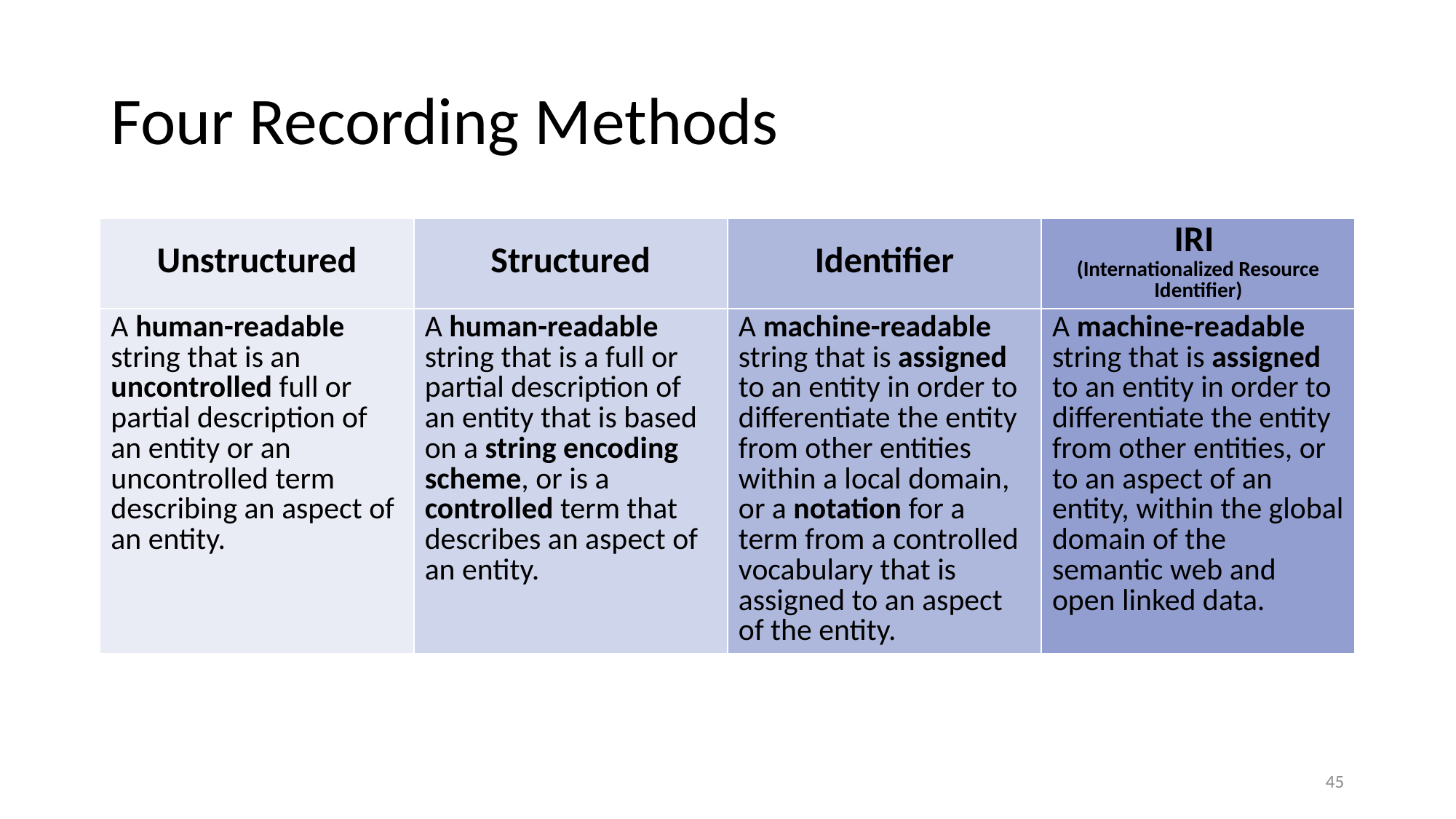

# Four Recording Methods
| Unstructured | Structured | Identifier | IRI (Internationalized Resource Identifier) |
| --- | --- | --- | --- |
| A human-readable string that is an uncontrolled full or partial description of an entity or an uncontrolled term describing an aspect of an entity. | A human-readable string that is a full or partial description of an entity that is based on a string encoding scheme, or is a controlled term that describes an aspect of an entity. | A machine-readable string that is assigned to an entity in order to differentiate the entity from other entities within a local domain, or a notation for a term from a controlled vocabulary that is assigned to an aspect of the entity. | A machine-readable string that is assigned to an entity in order to differentiate the entity from other entities, or to an aspect of an entity, within the global domain of the semantic web and open linked data. |
45